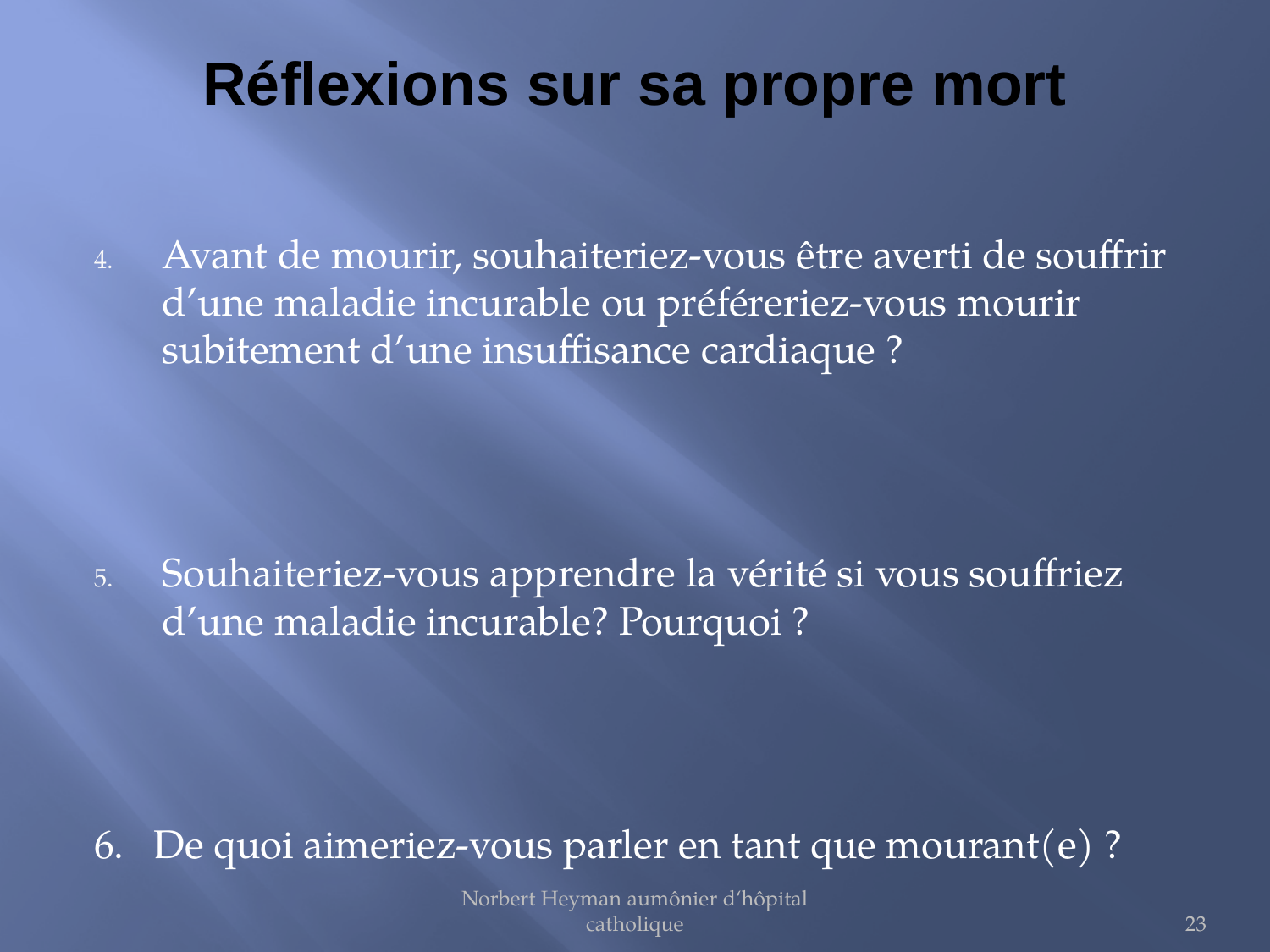

# Réflexions sur sa propre mort
Avant de mourir, souhaiteriez-vous être averti de souffrir d’une maladie incurable ou préféreriez-vous mourir subitement d’une insuffisance cardiaque ?

Souhaiteriez-vous apprendre la vérité si vous souffriez d’une maladie incurable? Pourquoi ?

6.   De quoi aimeriez-vous parler en tant que mourant(e) ?

Norbert Heyman aumônier d‘hôpital catholique
23